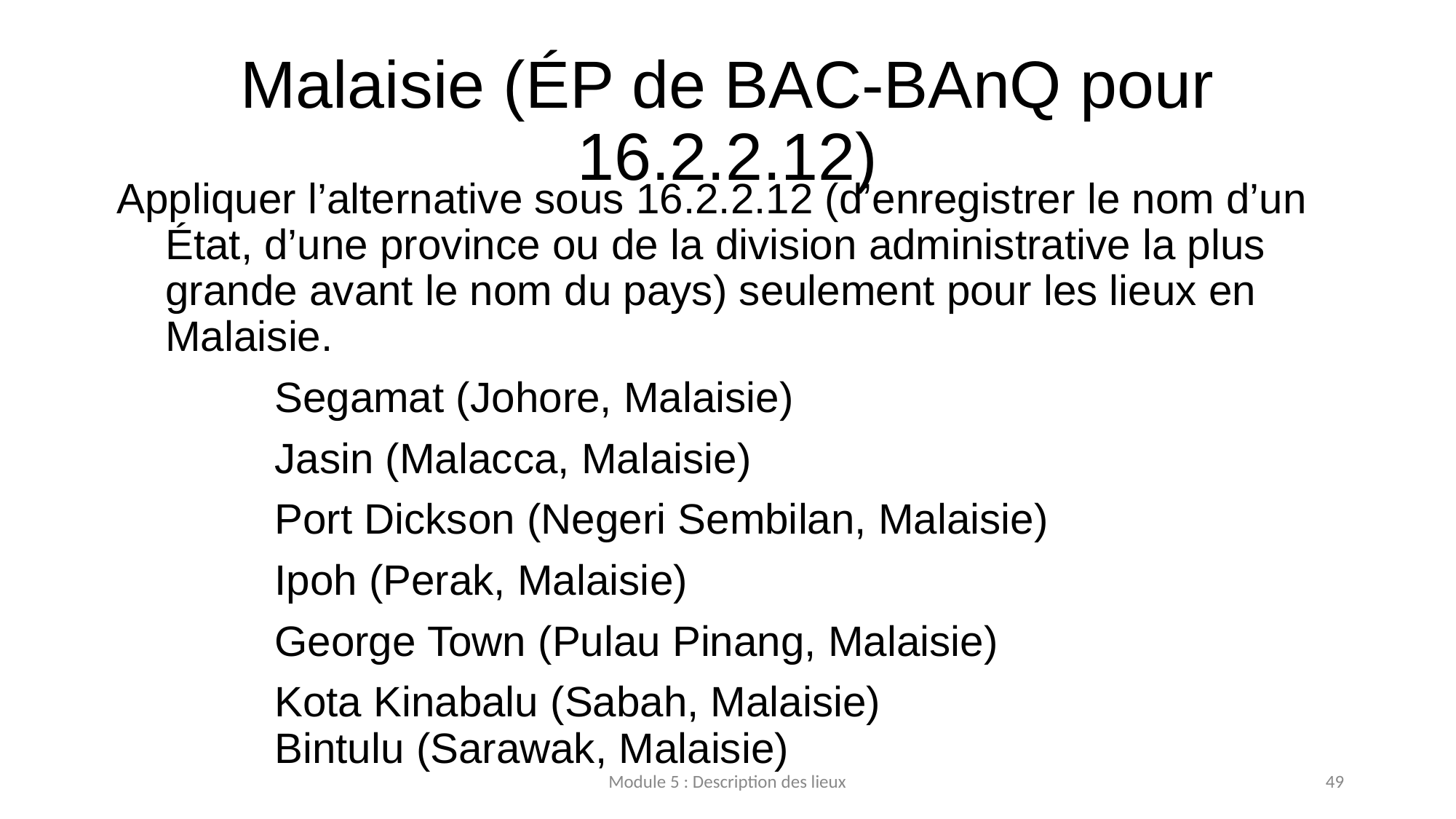

# Malaisie (ÉP de BAC-BAnQ pour 16.2.2.12)
Appliquer l’alternative sous 16.2.2.12 (d’enregistrer le nom d’un État, d’une province ou de la division administrative la plus grande avant le nom du pays) seulement pour les lieux en Malaisie.
		Segamat (Johore, Malaisie)
		Jasin (Malacca, Malaisie)
		Port Dickson (Negeri Sembilan, Malaisie)
		Ipoh (Perak, Malaisie)
		George Town (Pulau Pinang, Malaisie)
		Kota Kinabalu (Sabah, Malaisie)
		Bintulu (Sarawak, Malaisie)
Module 5 : Description des lieux
49